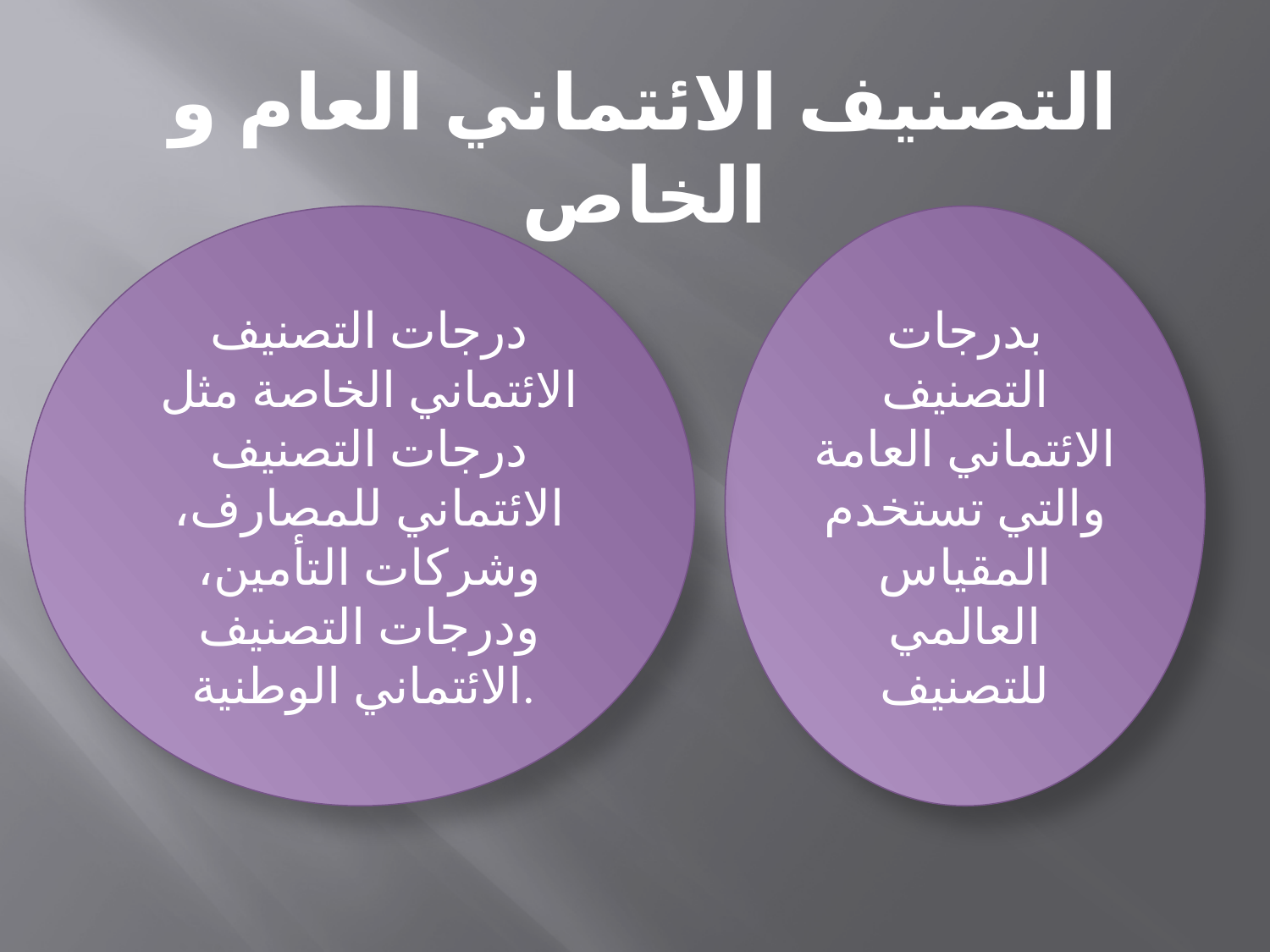

التصنيف الائتماني العام و الخاص

درجات التصنيف الائتماني الخاصة مثل درجات التصنيف الائتماني للمصارف، وشركات التأمين، ودرجات التصنيف الائتماني الوطنية.
بدرجات التصنيف الائتماني العامة والتي تستخدم المقياس العالمي للتصنيف